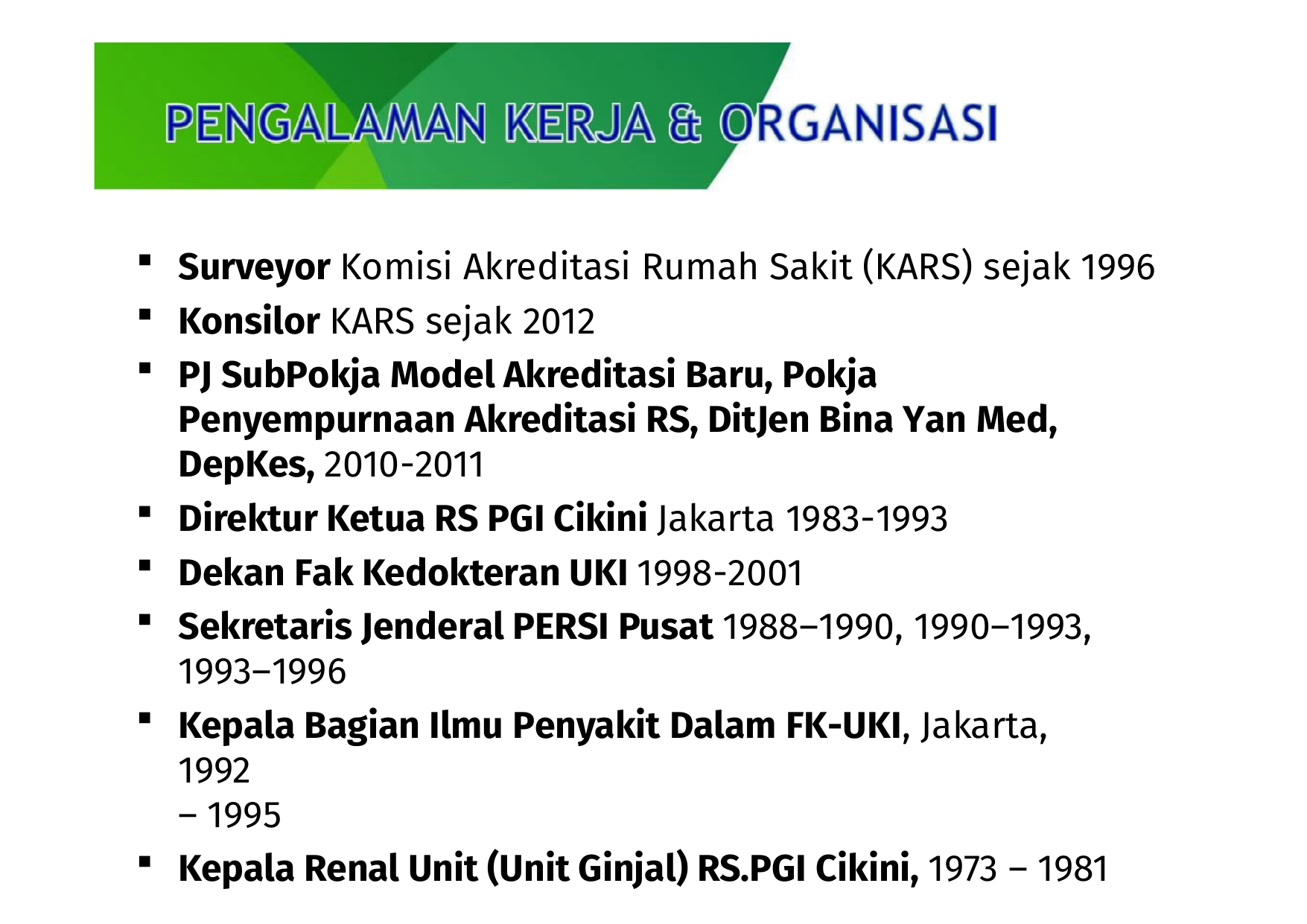

Surveyor Komisi Akreditasi Rumah Sakit (KARS) sejak 1996
Konsilor KARS sejak 2012
PJ SubPokja Model Akreditasi Baru, Pokja Penyempurnaan Akreditasi RS, DitJen Bina Yan Med, DepKes, 2010-2011
Direktur Ketua RS PGI Cikini Jakarta 1983-1993
Dekan Fak Kedokteran UKI 1998-2001
Sekretaris Jenderal PERSI Pusat 1988–1990, 1990–1993, 1993–1996
Kepala Bagian Ilmu Penyakit Dalam FK-UKI, Jakarta, 1992
– 1995
Kepala Renal Unit (Unit Ginjal) RS.PGI Cikini, 1973 – 1981